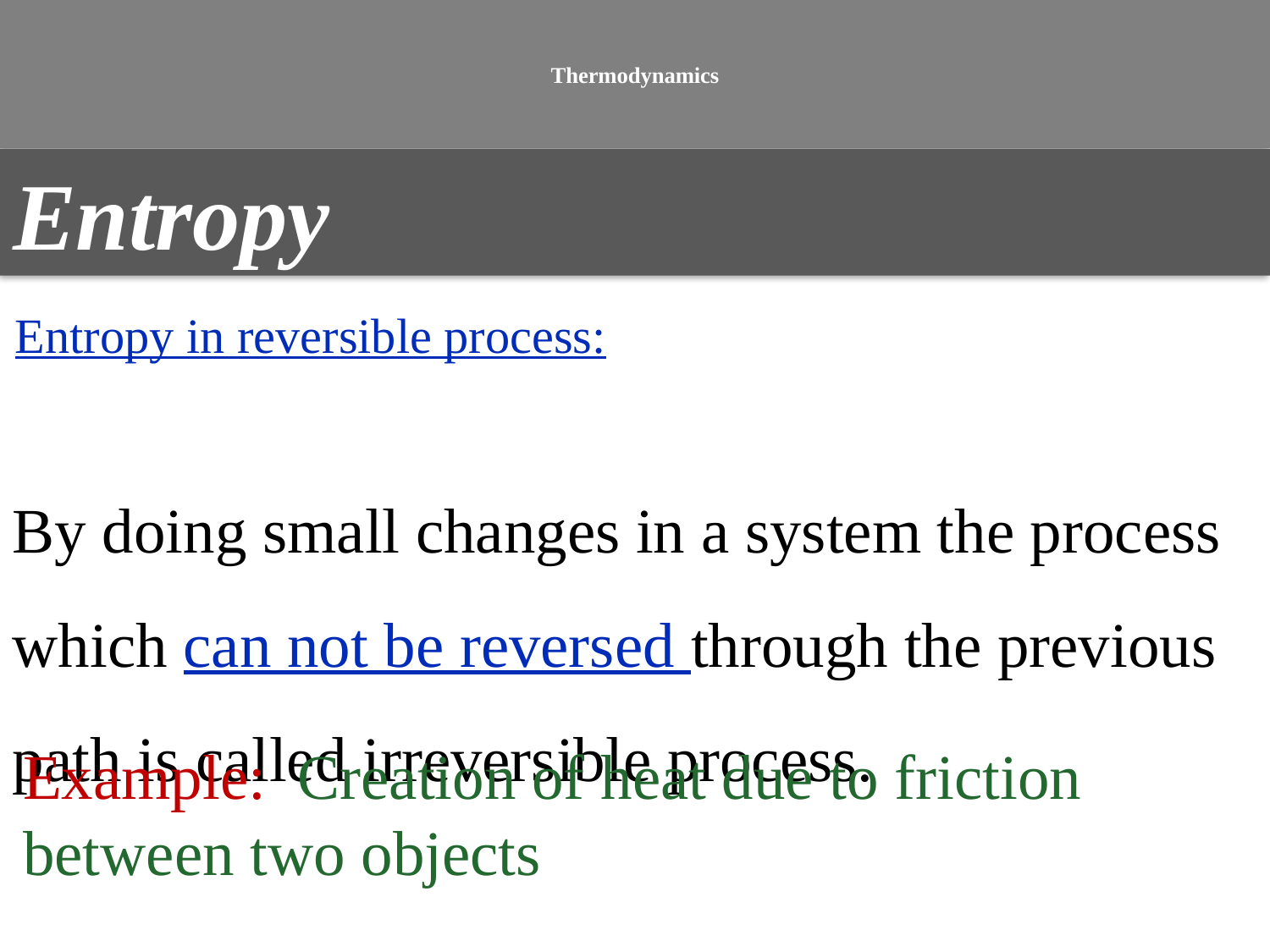

# Thermodynamics
Entropy
Entropy in reversible process:
By doing small changes in a system the process which can not be reversed through the previous  path is called irreversible process.
Example:  Creation of heat due to friction between two objects